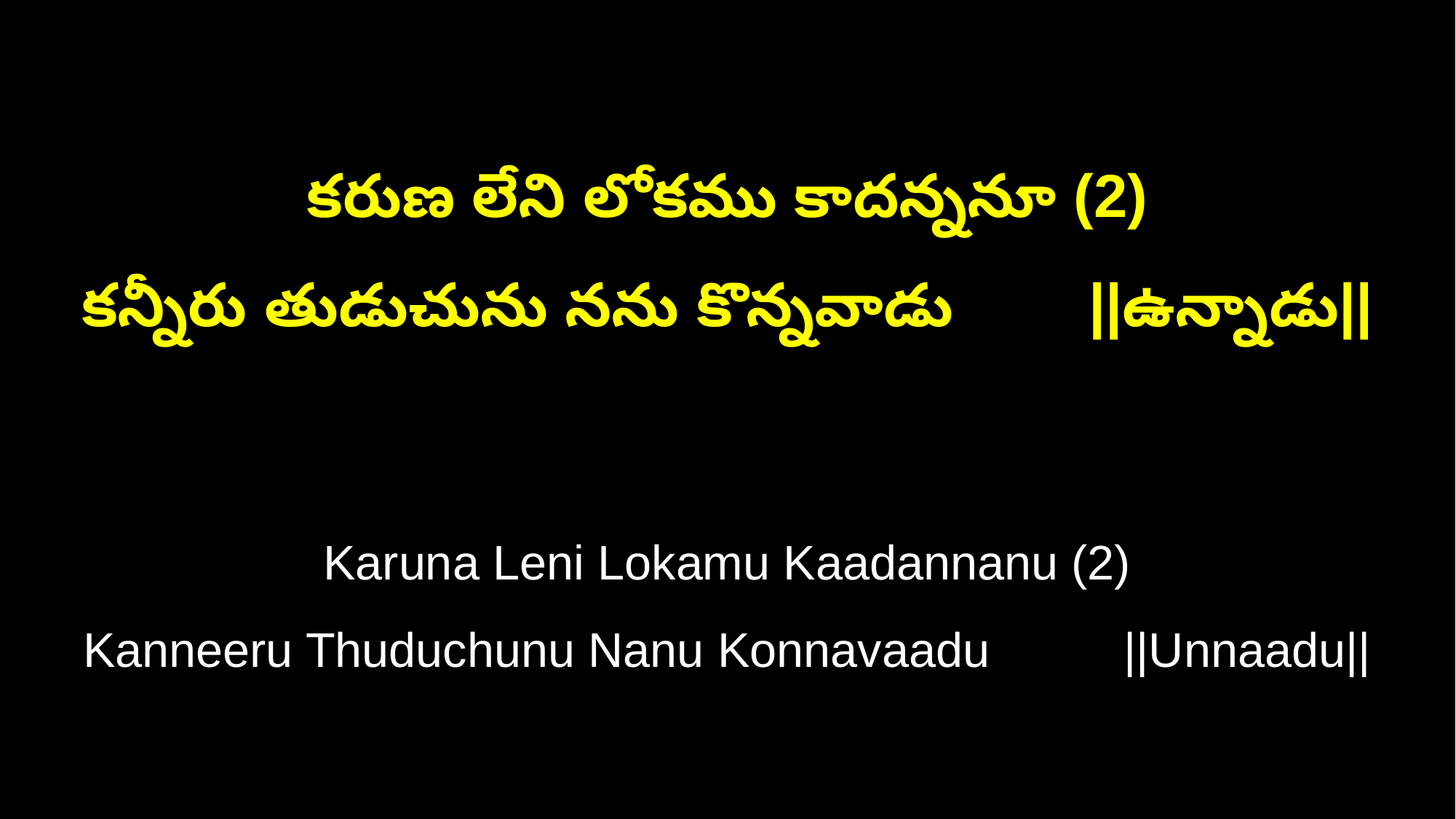

కరుణ లేని లోకము కాదన్ననూ (2)
కన్నీరు తుడుచును నను కొన్నవాడు        ||ఉన్నాడు||
Karuna Leni Lokamu Kaadannanu (2)
Kanneeru Thuduchunu Nanu Konnavaadu          ||Unnaadu||